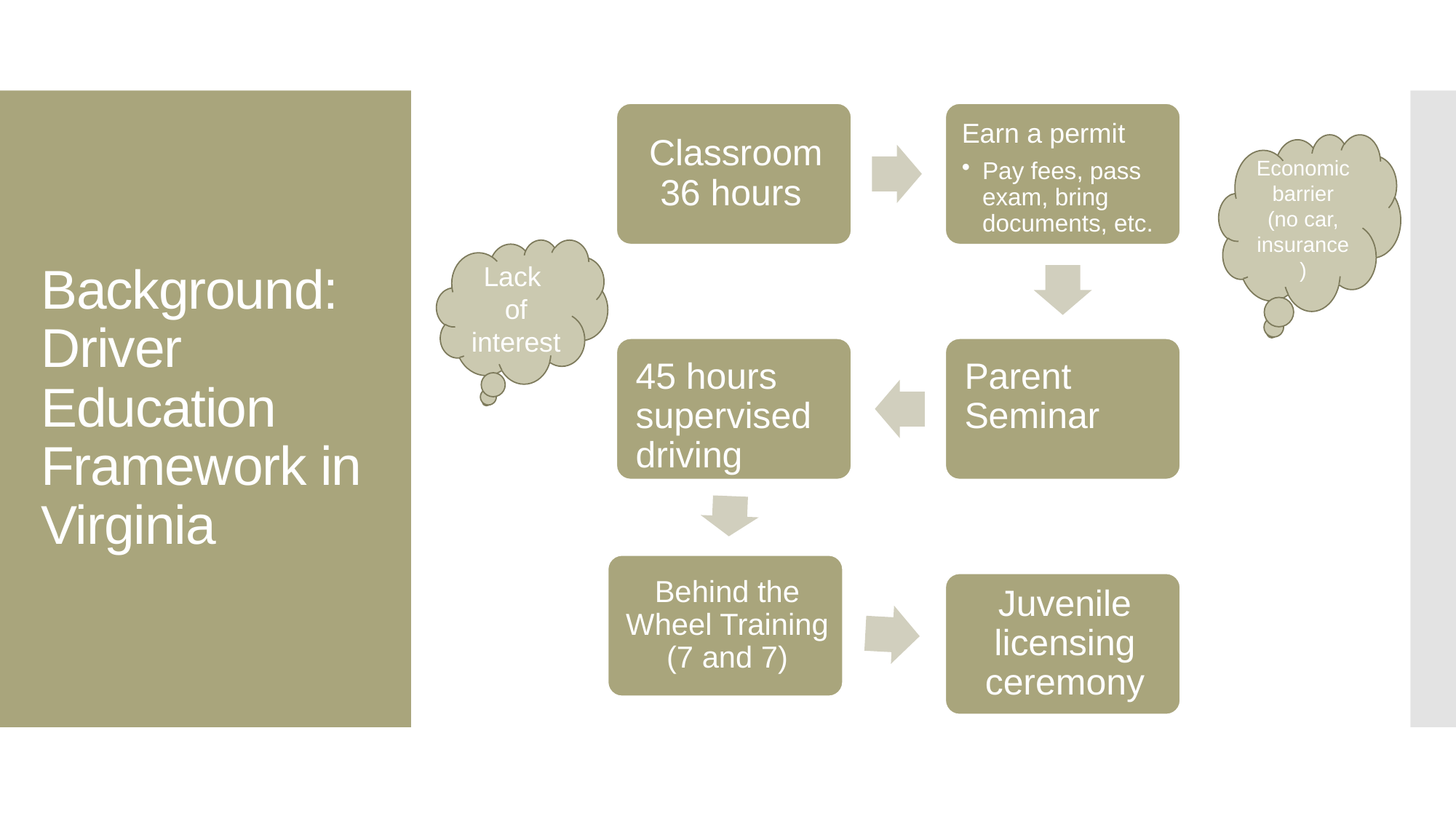

Classroom 36 hours

Earn a permit
Pay fees, pass exam, bring documents, etc.

Parent Seminar

45 hours supervised driving
Must hold permit for 9 months

Behind the Wheel Training (7 and 7)

Juvenile licensing ceremony
# Background: Driver Education Framework in Virginia
Economic barrier (no car, insurance)
Lack  of interest